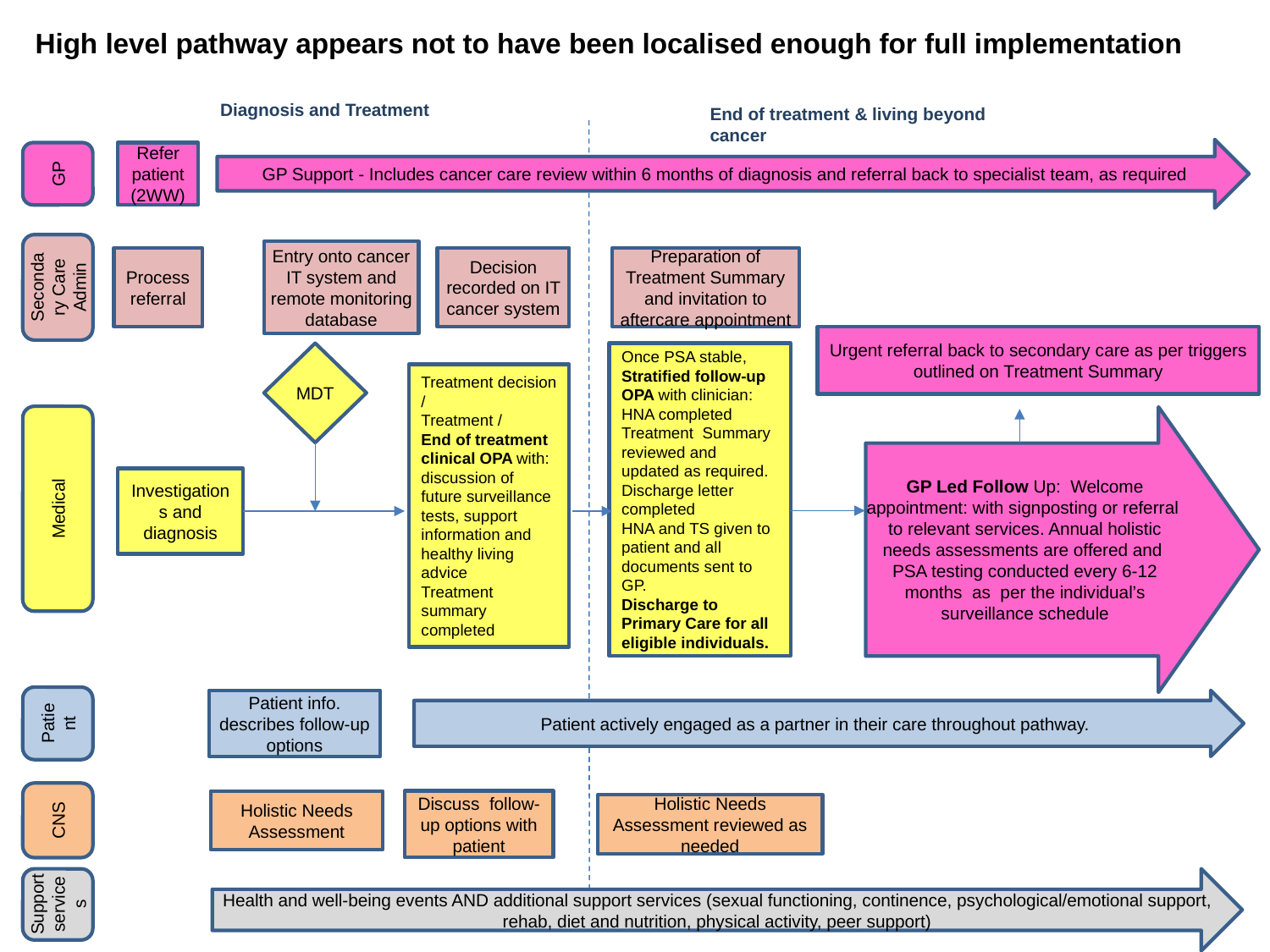

High level pathway appears not to have been localised enough for full implementation
Diagnosis and Treatment
End of treatment & living beyond cancer
GP Support - Includes cancer care review within 6 months of diagnosis and referral back to specialist team, as required
Refer patient (2WW)
GP
Secondary Care Admin
Entry onto cancer IT system and remote monitoring database
Process referral
Decision recorded on IT cancer system
Preparation of Treatment Summary and invitation to aftercare appointment
Urgent referral back to secondary care as per triggers outlined on Treatment Summary
MDT
Once PSA stable, Stratified follow-up OPA with clinician:
HNA completed
Treatment  Summary reviewed and updated as required.  Discharge letter completed
HNA and TS given to patient and all documents sent to GP.
Discharge to Primary Care for all eligible individuals.
Treatment decision /
Treatment /
End of treatment clinical OPA with: discussion of  future surveillance tests, support information and healthy living advice
Treatment summary completed
Medical
GP Led Follow Up:  Welcome appointment: with signposting or referral  to relevant services. Annual holistic needs assessments are offered and  PSA testing conducted every 6-12 months  as  per the individual’s surveillance schedule
Investigations and diagnosis
Patient
Patient info. describes follow-up options
Patient actively engaged as a partner in their care throughout pathway.
CNS
Discuss  follow-up options with patient
Holistic Needs Assessment
Holistic Needs Assessment reviewed as needed
Support services
Health and well-being events AND additional support services (sexual functioning, continence, psychological/emotional support, rehab, diet and nutrition, physical activity, peer support)